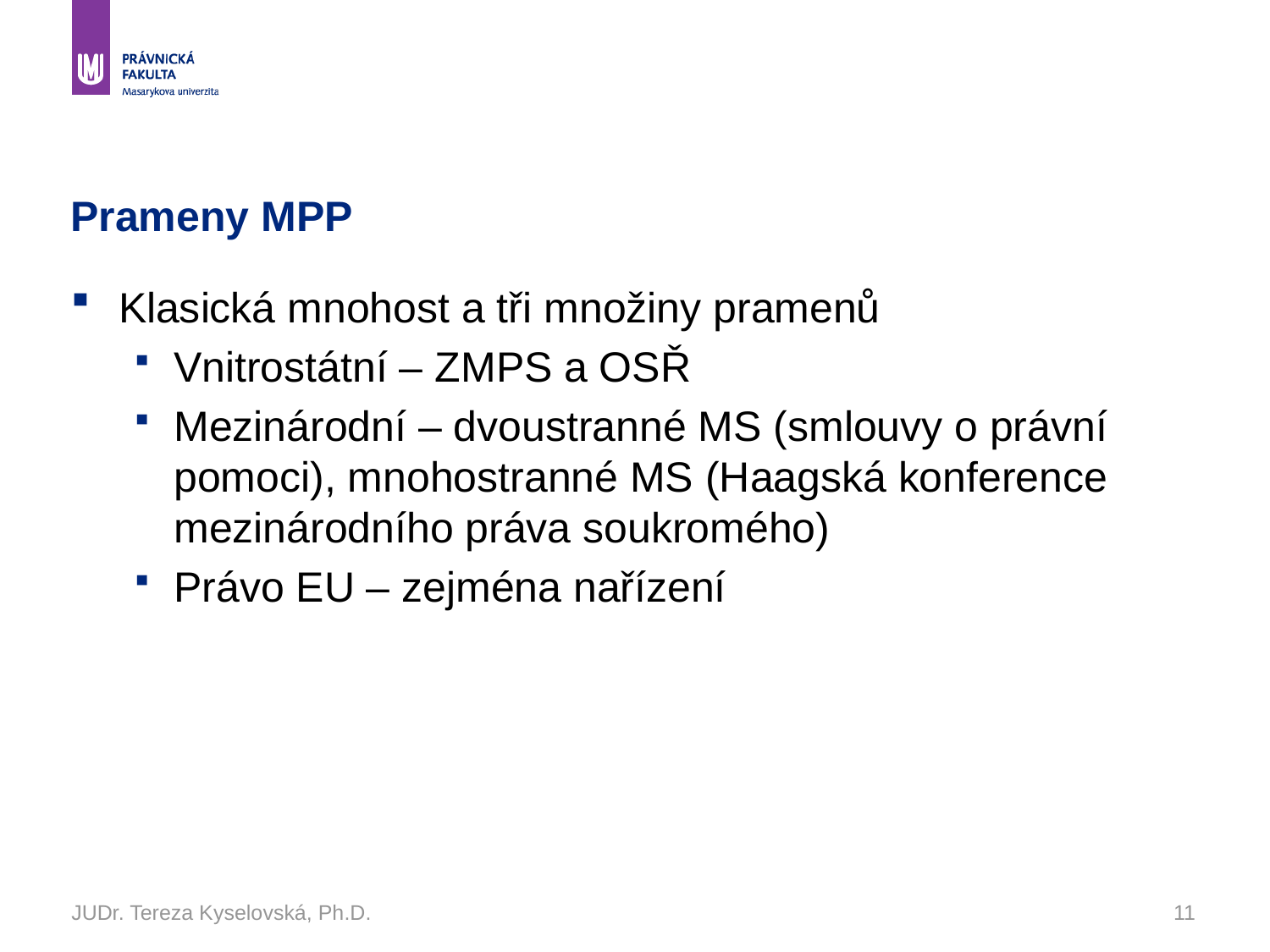

# Prameny MPP
Klasická mnohost a tři množiny pramenů
Vnitrostátní – ZMPS a OSŘ
Mezinárodní – dvoustranné MS (smlouvy o právní pomoci), mnohostranné MS (Haagská konference mezinárodního práva soukromého)
Právo EU – zejména nařízení

JUDr. Tereza Kyselovská, Ph.D.
11